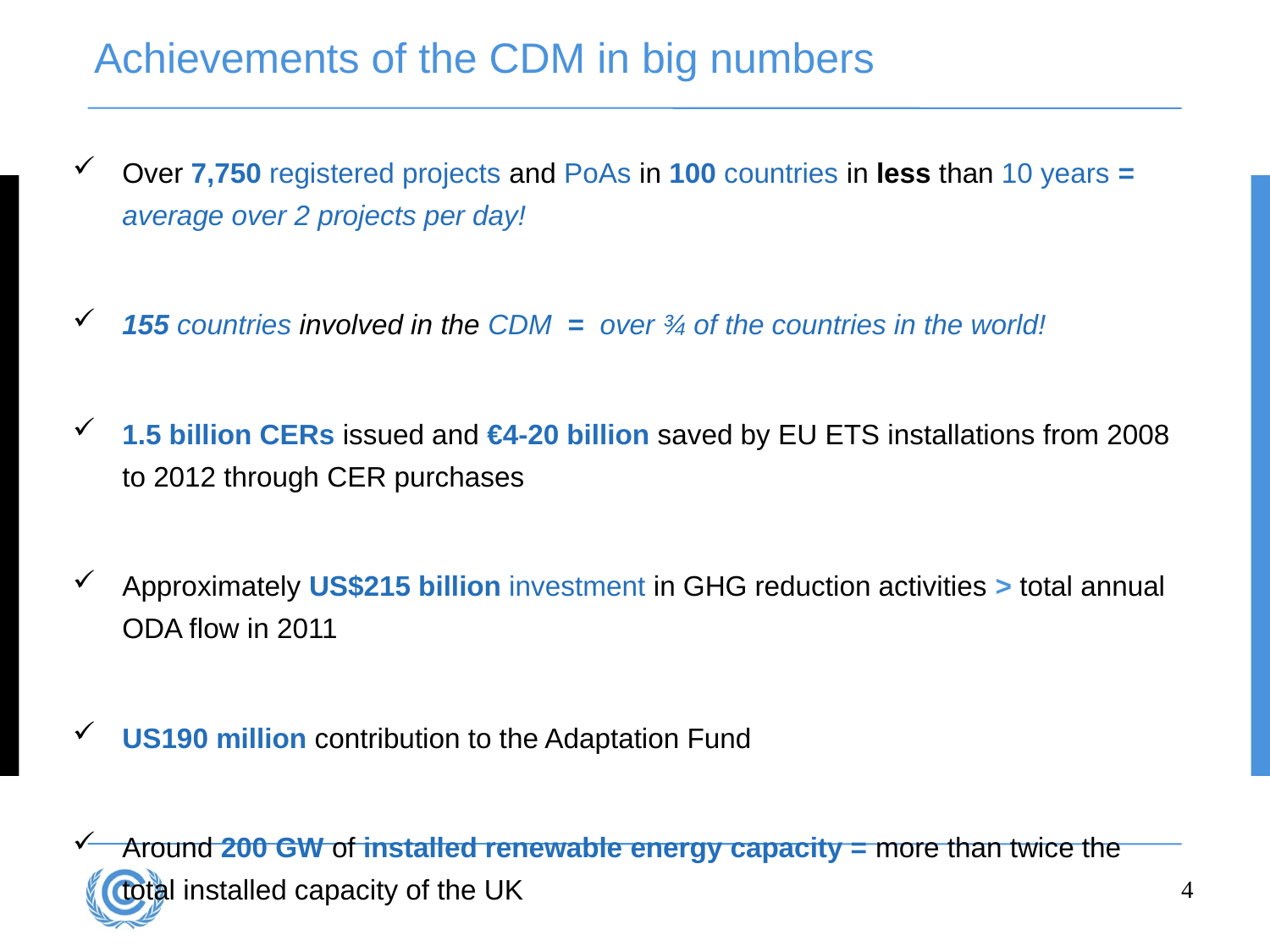

# Achievements of the CDM in big numbers
Over 7,750 registered projects and PoAs in 100 countries in less than 10 years = average over 2 projects per day!

155 countries involved in the CDM  =  over ¾ of the countries in the world!

1.5 billion CERs issued and €4-20 billion saved by EU ETS installations from 2008 to 2012 through CER purchases

Approximately US$215 billion investment in GHG reduction activities > total annual ODA flow in 2011

US190 million contribution to the Adaptation Fund

Around 200 GW of installed renewable energy capacity = more than twice the total installed capacity of the UK

4